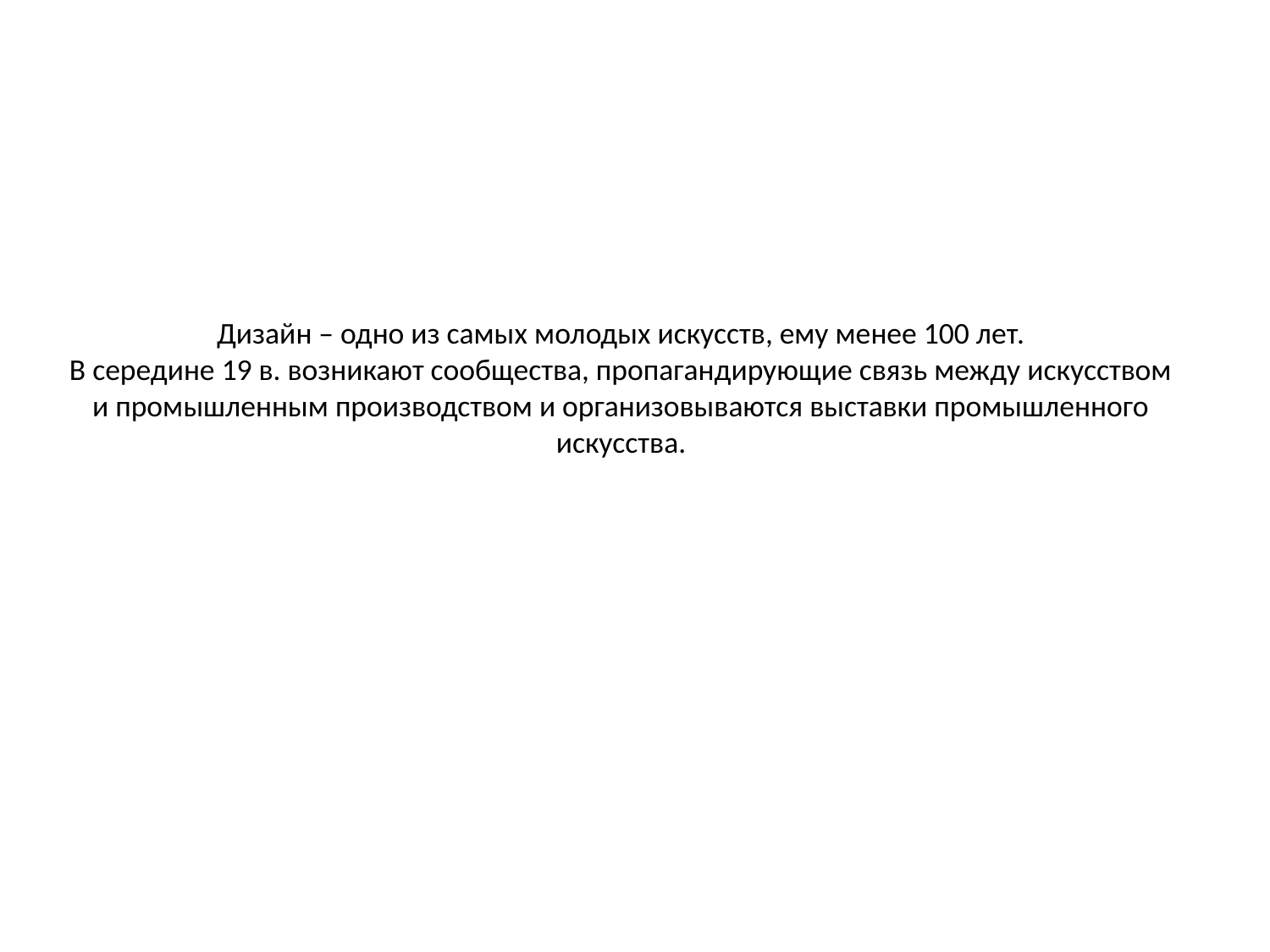

# Дизайн – одно из самых молодых искусств, ему менее 100 лет. В середине 19 в. возникают сообщества, пропагандирующие связь между искусством и промышленным производством и организовываются выставки промышленного искусства.